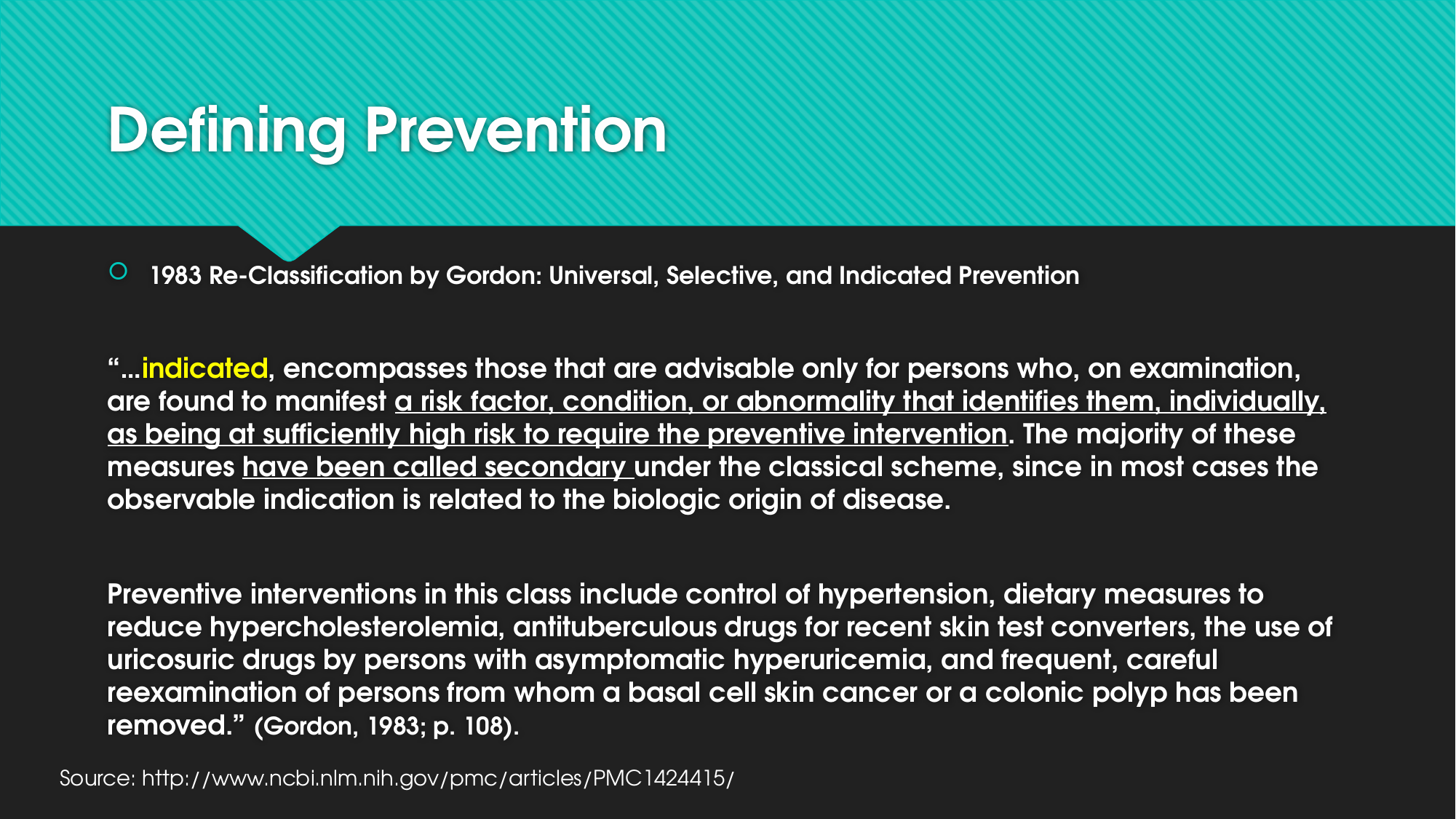

# Defining Prevention
1983 Re-Classification by Gordon: Universal, Selective, and Indicated Prevention

“…indicated, encompasses those that are advisable only for persons who, on examination, are found to manifest a risk factor, condition, or abnormality that identifies them, individually, as being at sufficiently high risk to require the preventive intervention. The majority of these measures have been called secondary under the classical scheme, since in most cases the observable indication is related to the biologic origin of disease.

Preventive interventions in this class include control of hypertension, dietary measures to reduce hypercholesterolemia, antituberculous drugs for recent skin test converters, the use of uricosuric drugs by persons with asymptomatic hyperuricemia, and frequent, careful reexamination of persons from whom a basal cell skin cancer or a colonic polyp has been removed.” (Gordon, 1983; p. 108).

Source: http://www.ncbi.nlm.nih.gov/pmc/articles/PMC1424415/